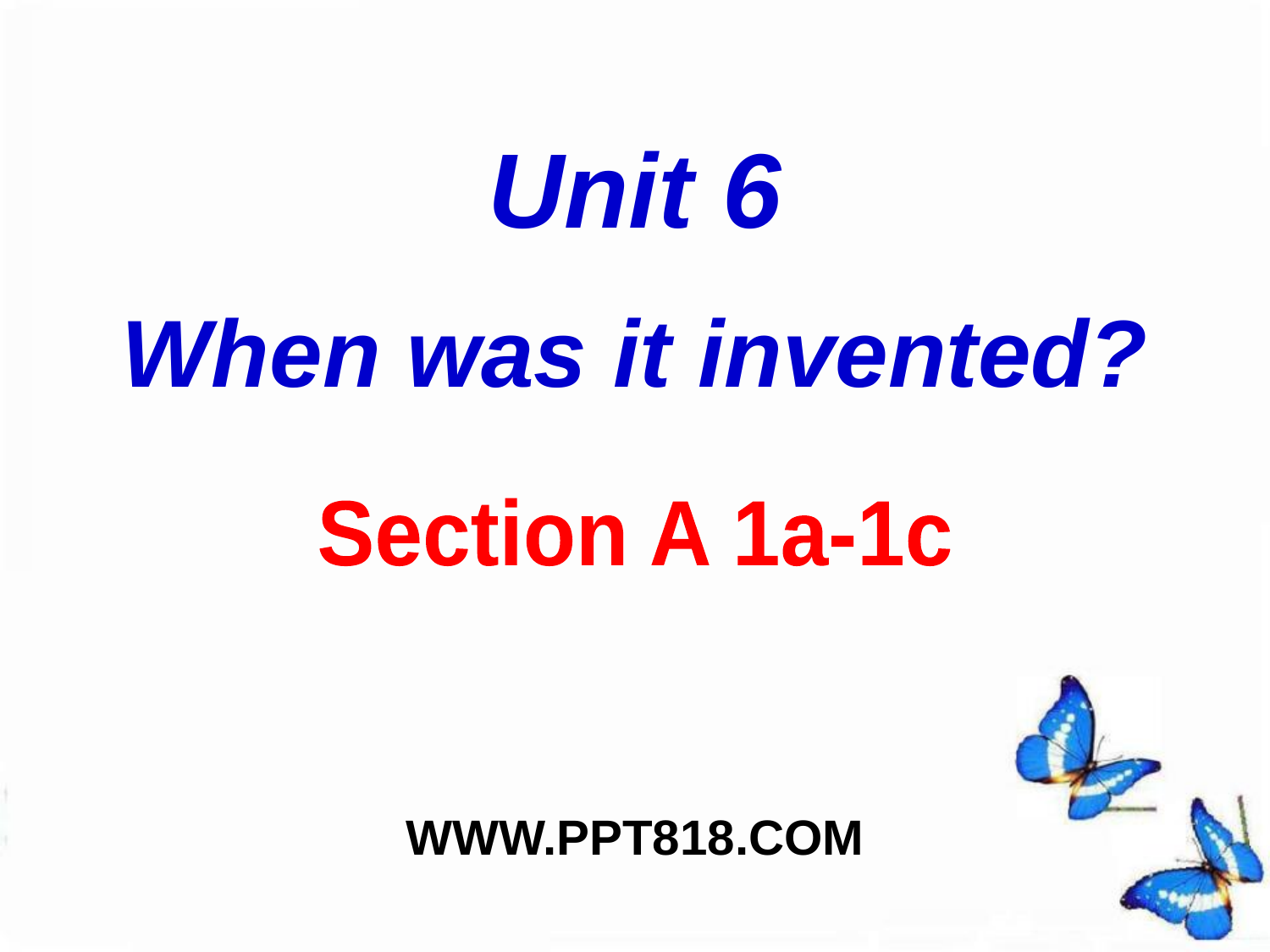

Unit 6
When was it invented?
Section A 1a-1c
WWW.PPT818.COM